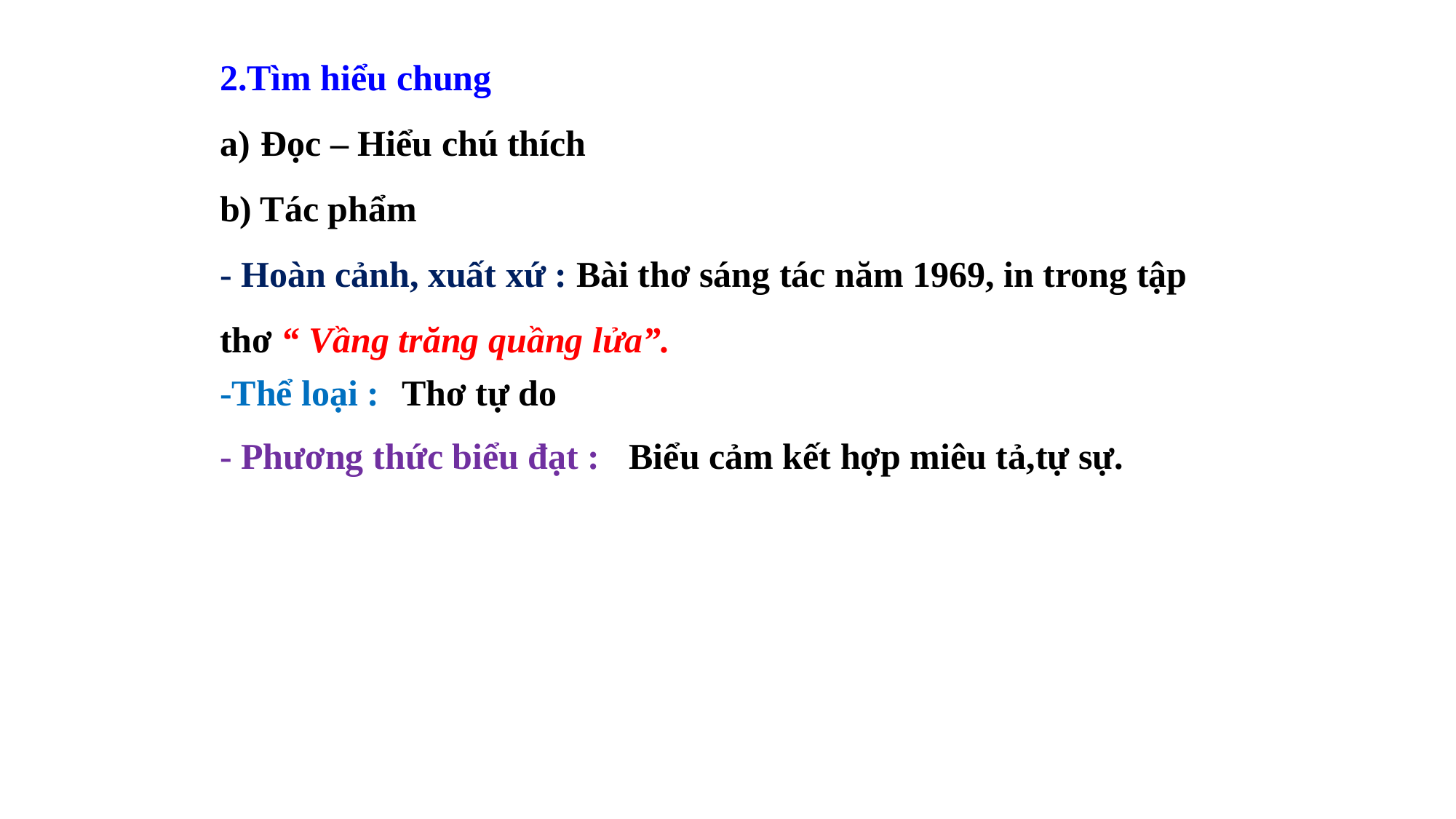

2.Tìm hiểu chung
Đọc – Hiểu chú thích
b) Tác phẩm
- Hoàn cảnh, xuất xứ : Bài thơ sáng tác năm 1969, in trong tập thơ “ Vầng trăng quầng lửa”.

-Thể loại :
Thơ tự do
- Phương thức biểu đạt :
Biểu cảm kết hợp miêu tả,tự sự.